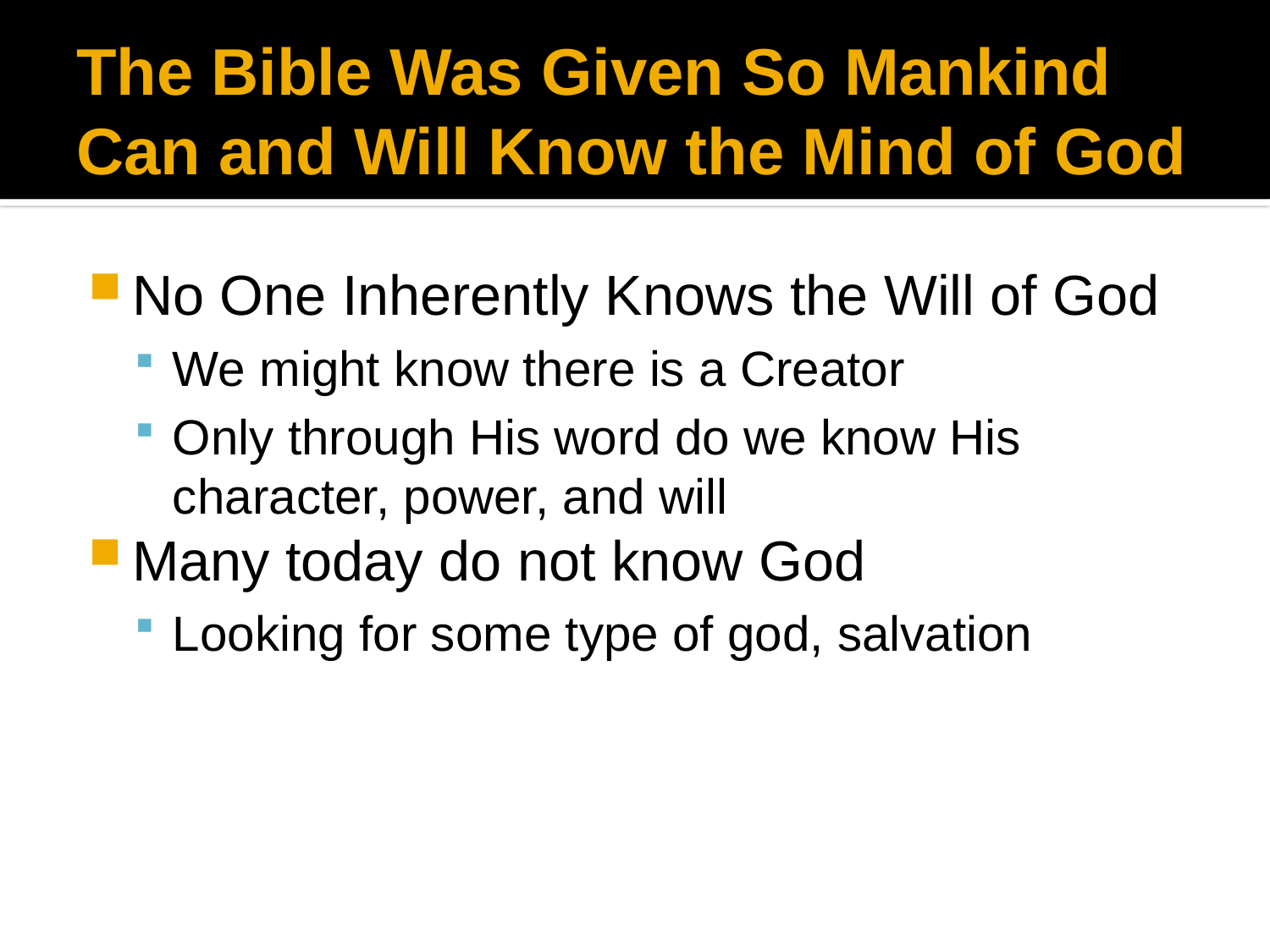

# The Bible Was Given So Mankind Can and Will Know the Mind of God
No One Inherently Knows the Will of God
We might know there is a Creator
Only through His word do we know His character, power, and will
Many today do not know God
Looking for some type of god, salvation